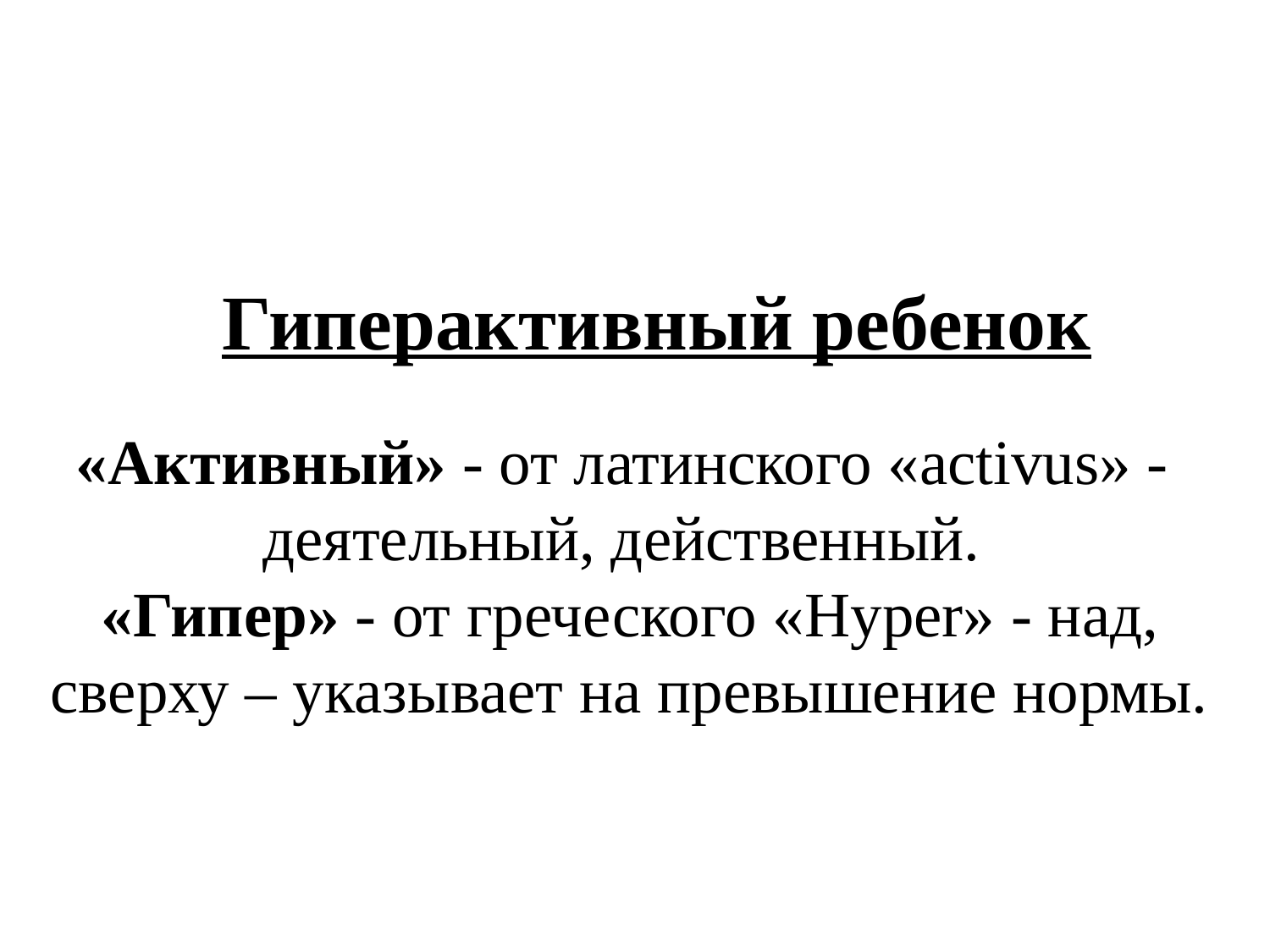

«Активный» - от латинского «activus» -  деятельный, действенный.
«Гипер» - от греческого «Hyper» - над, сверху – указывает на превышение нормы.
Гиперактивный ребенок